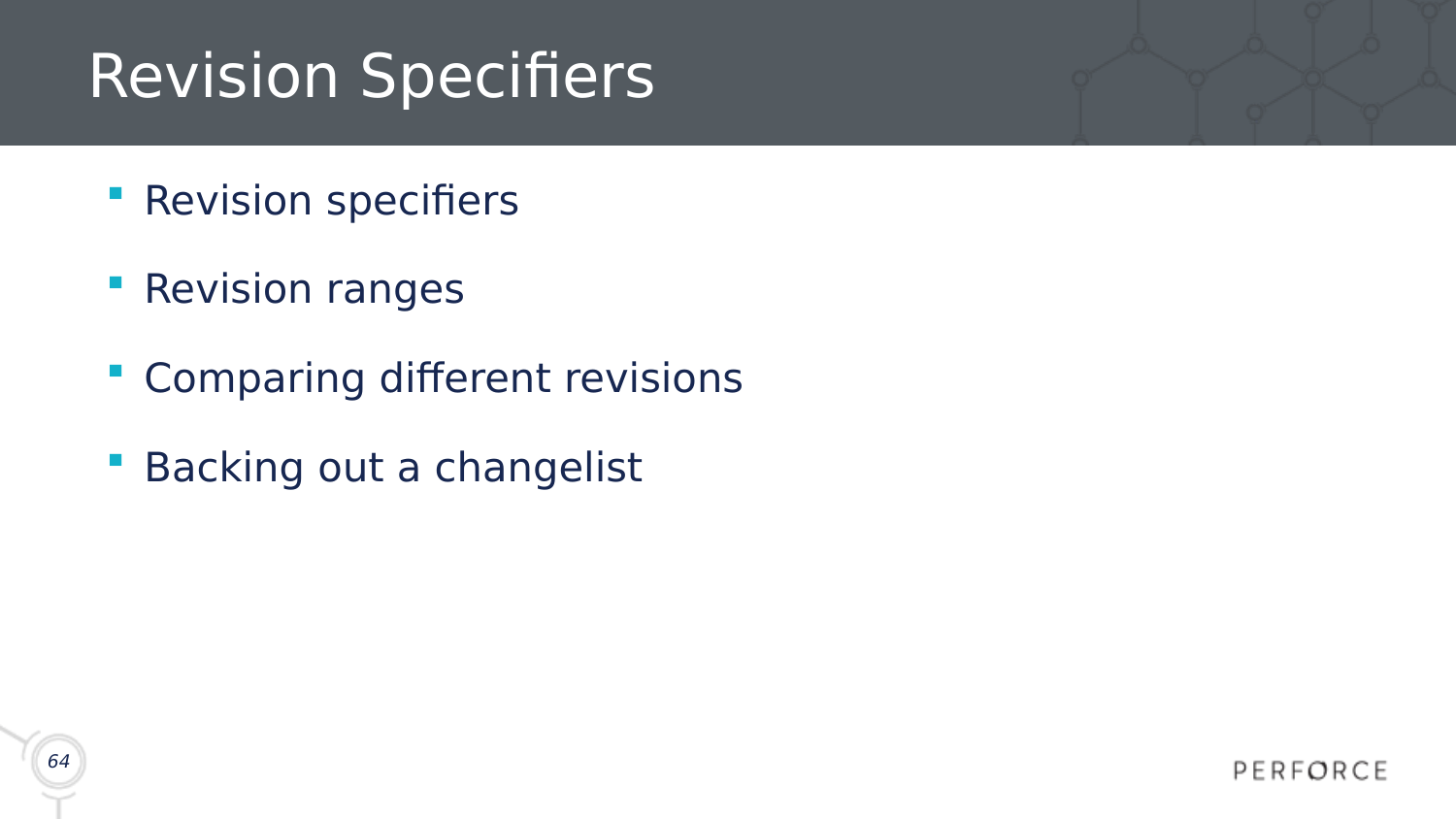

# Revision Specifiers
Revision specifiers
Revision ranges
Comparing different revisions
Backing out a changelist